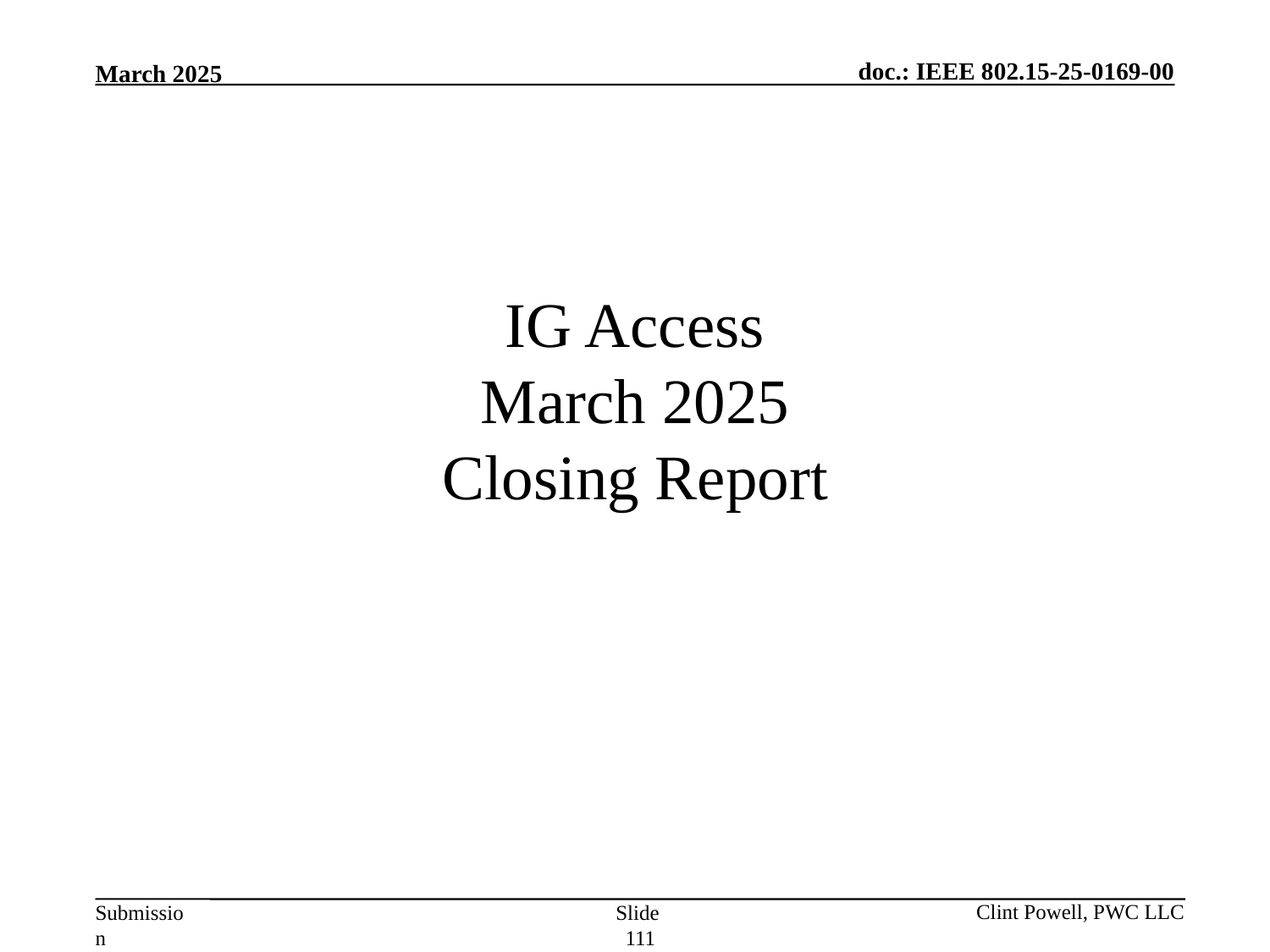

# IG Access March 2025 Closing Report
Slide 111